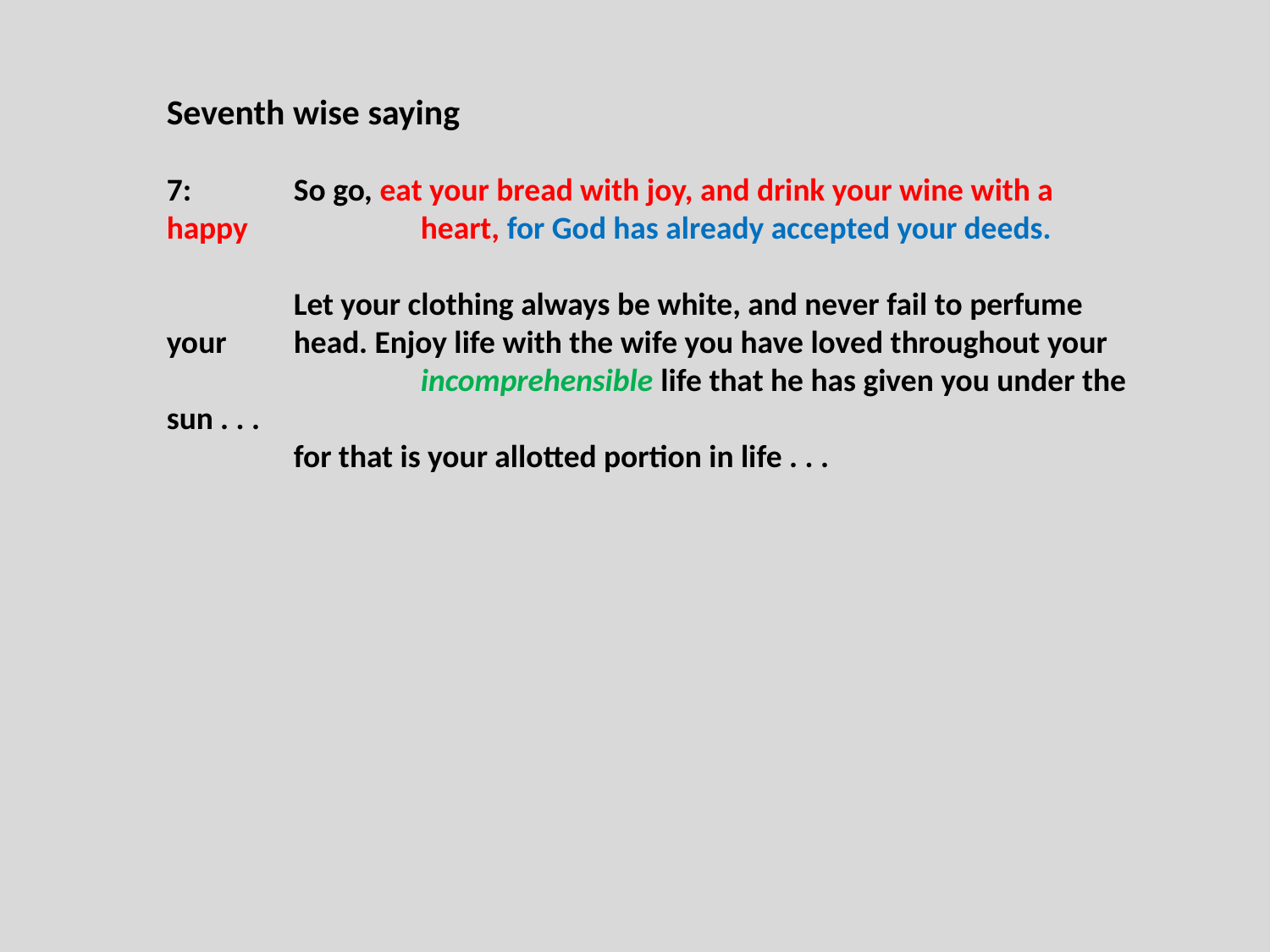

Seventh wise saying

7:	So go, eat your bread with joy, and drink your wine with a happy 		heart, for God has already accepted your deeds.

	Let your clothing always be white, and never fail to perfume your 	head. Enjoy life with the wife you have loved throughout your 		incomprehensible life that he has given you under the sun . . .
	for that is your allotted portion in life . . .